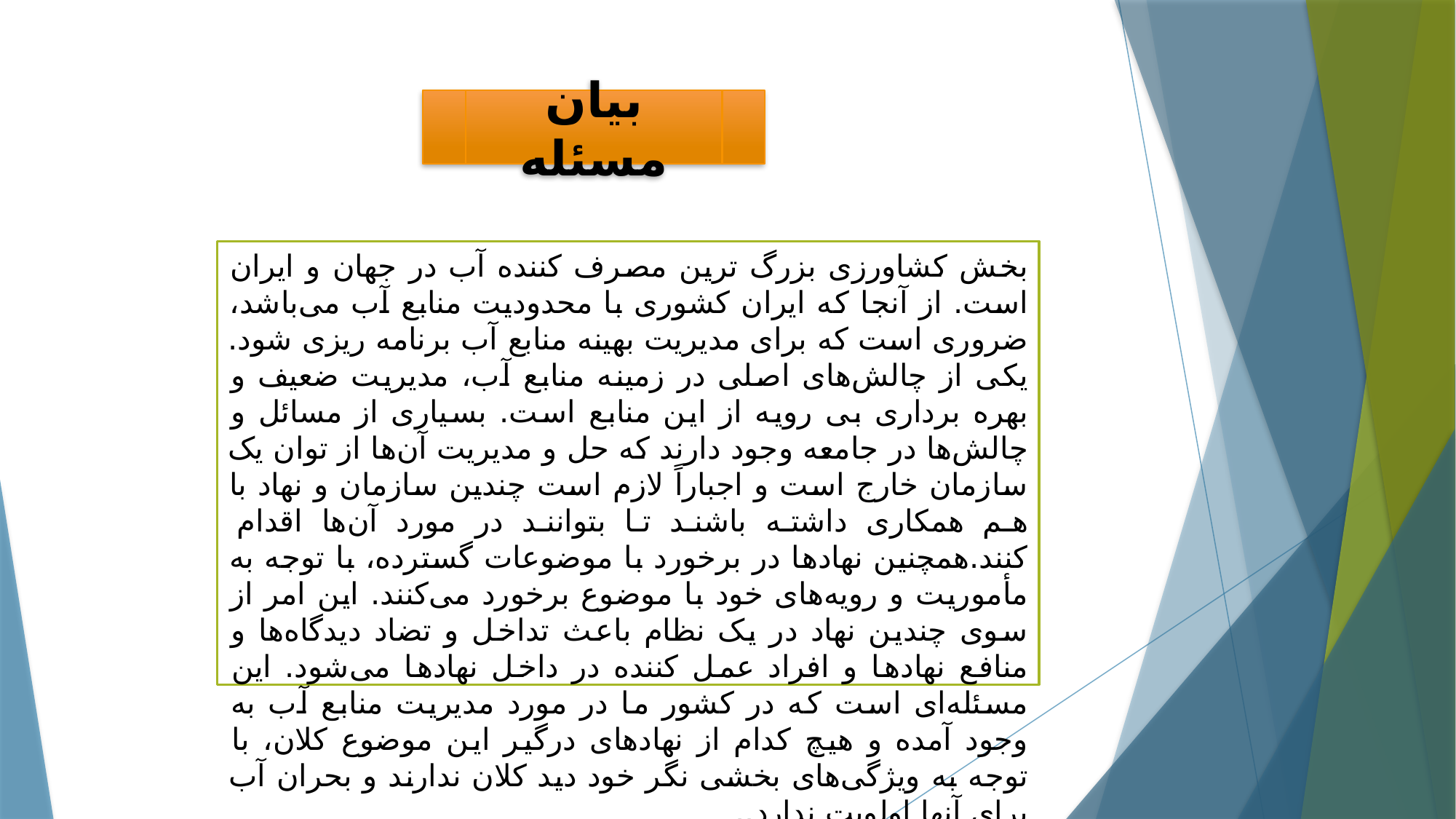

بیان مسئله
بخش کشاورزی بزرگ ترین مصرف کننده آب در جهان و ایران است. از آنجا که ایران کشوری با محدودیت منابع آب می‌باشد، ضروری است که برای مدیریت بهینه منابع آب برنامه ریزی شود. یکی از چالش‌های اصلی در زمینه منابع آب، مدیریت ضعیف و بهره برداری بی رویه از این منابع است. بسیاری از مسائل و چالش‌ها در جامعه وجود دارند که حل و مدیریت آن‌ها از توان یک سازمان خارج است و اجباراً لازم است چندین سازمان و نهاد با هم همکاری داشته باشند تا بتوانند در مورد آن‌ها اقدام کنند.همچنین نهادها در برخورد با موضوعات گسترده، با توجه به مأموریت و رویه‌های خود با موضوع برخورد می‌کنند. این امر از سوی چندین نهاد در یک نظام باعث تداخل و تضاد دیدگاه‌ها و منافع نهادها و افراد عمل کننده در داخل نهادها می‌شود. این مسئله‌ای است که در کشور ما در مورد مدیریت منابع آب به وجود آمده و هیچ کدام از نهادهای درگیر این موضوع کلان، با توجه به ویژگی‌های بخشی نگر خود دید کلان ندارند و بحران آب برای آنها اولویت ندارد..